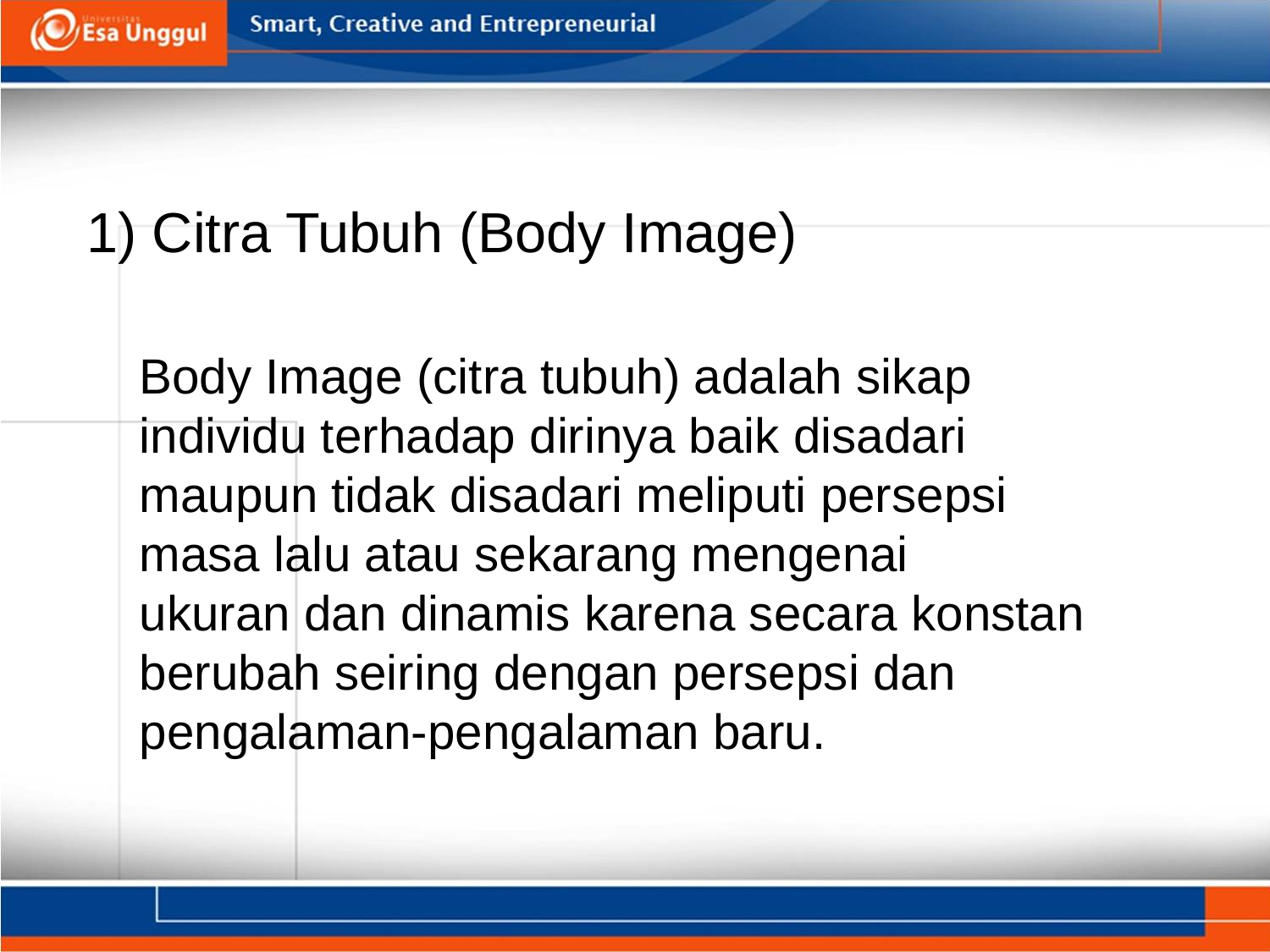

1) Citra Tubuh (Body Image)
Body Image (citra tubuh) adalah sikap individu terhadap dirinya baik disadari
maupun tidak disadari meliputi persepsi masa lalu atau sekarang mengenai
ukuran dan dinamis karena secara konstan berubah seiring dengan persepsi dan
pengalaman-pengalaman baru.